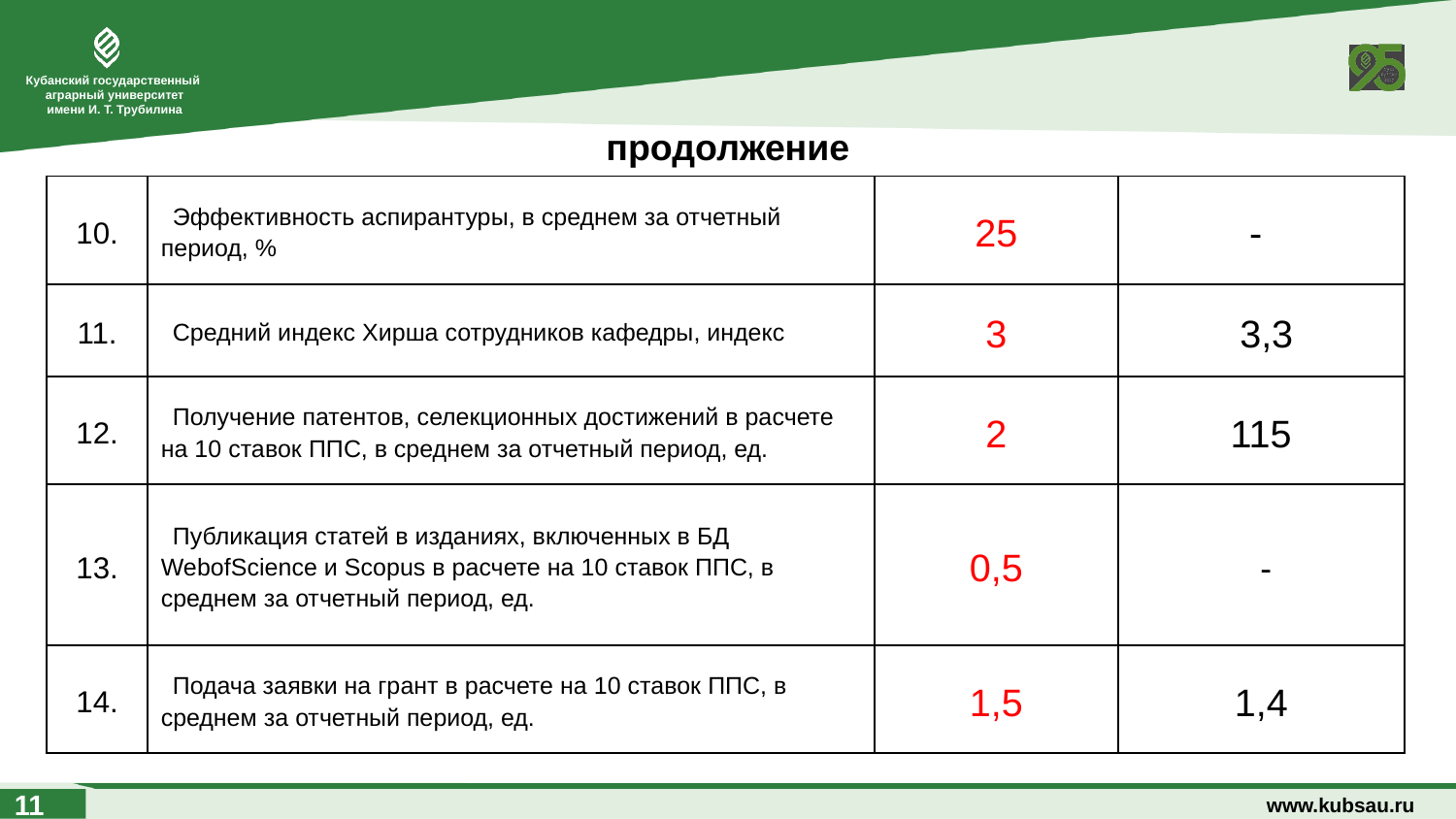

продолжение
| 10. | Эффективность аспирантуры, в среднем за отчетный период, % | 25 | - |
| --- | --- | --- | --- |
| 11. | Средний индекс Хирша сотрудников кафедры, индекс | 3 | 3,3 |
| 12. | Получение патентов, селекционных достижений в расчете на 10 ставок ППС, в среднем за отчетный период, ед. | 2 | 115 |
| 13. | Публикация статей в изданиях, включенных в БД WebofScience и Scopus в расчете на 10 ставок ППС, в среднем за отчетный период, ед. | 0,5 | - |
| 14. | Подача заявки на грант в расчете на 10 ставок ППС, в среднем за отчетный период, ед. | 1,5 | 1,4 |
www.kubsau.ru
11